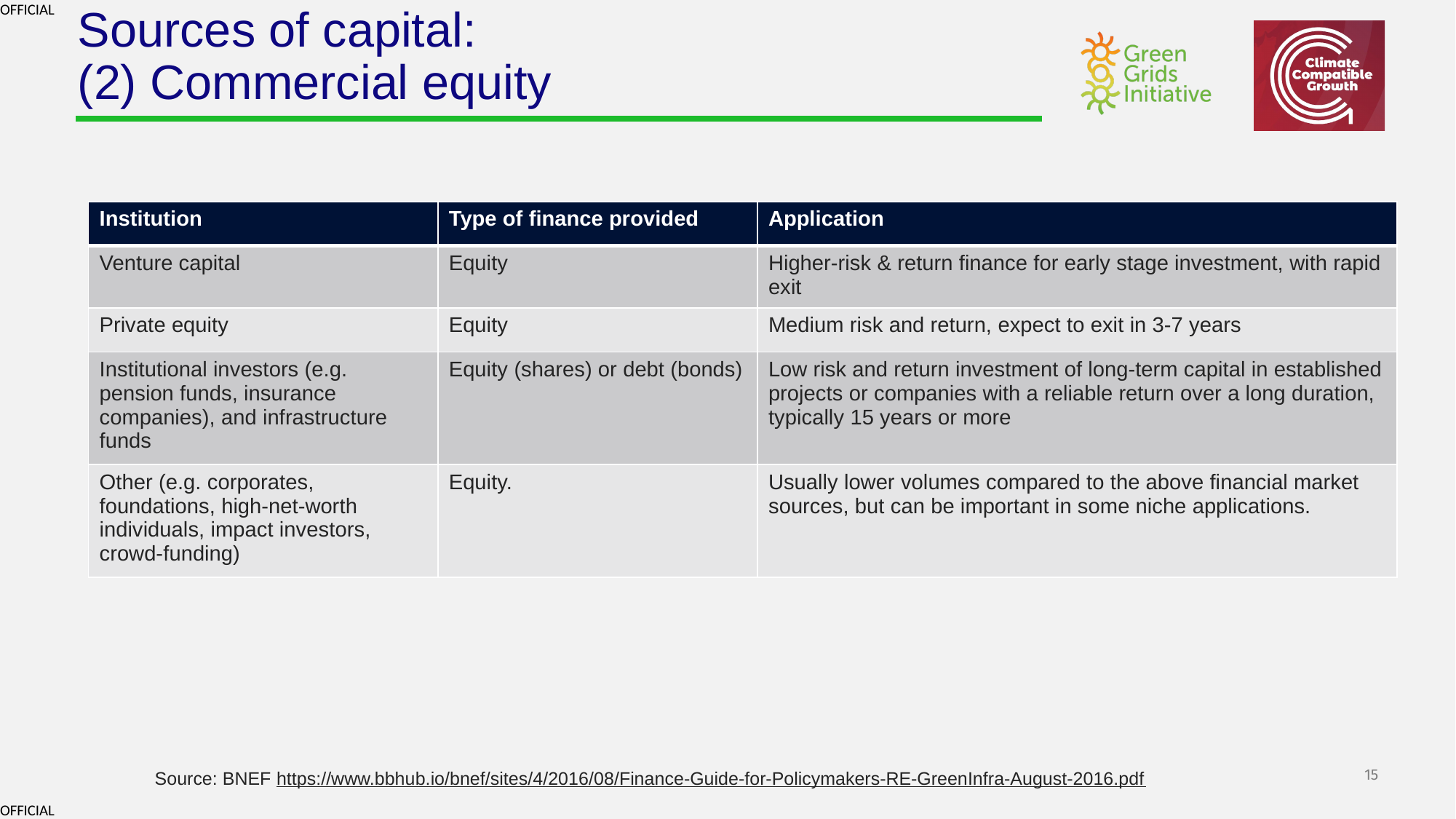

# Sources of capital: (2) Commercial equity
| Institution | Type of finance provided | Application |
| --- | --- | --- |
| Venture capital | Equity | Higher-risk & return finance for early stage investment, with rapid exit |
| Private equity | Equity | Medium risk and return, expect to exit in 3-7 years |
| Institutional investors (e.g. pension funds, insurance companies), and infrastructure funds | Equity (shares) or debt (bonds) | Low risk and return investment of long-term capital in established projects or companies with a reliable return over a long duration, typically 15 years or more |
| Other (e.g. corporates, foundations, high-net-worth individuals, impact investors, crowd-funding) | Equity. | Usually lower volumes compared to the above financial market sources, but can be important in some niche applications. |
Source: BNEF https://www.bbhub.io/bnef/sites/4/2016/08/Finance-Guide-for-Policymakers-RE-GreenInfra-August-2016.pdf